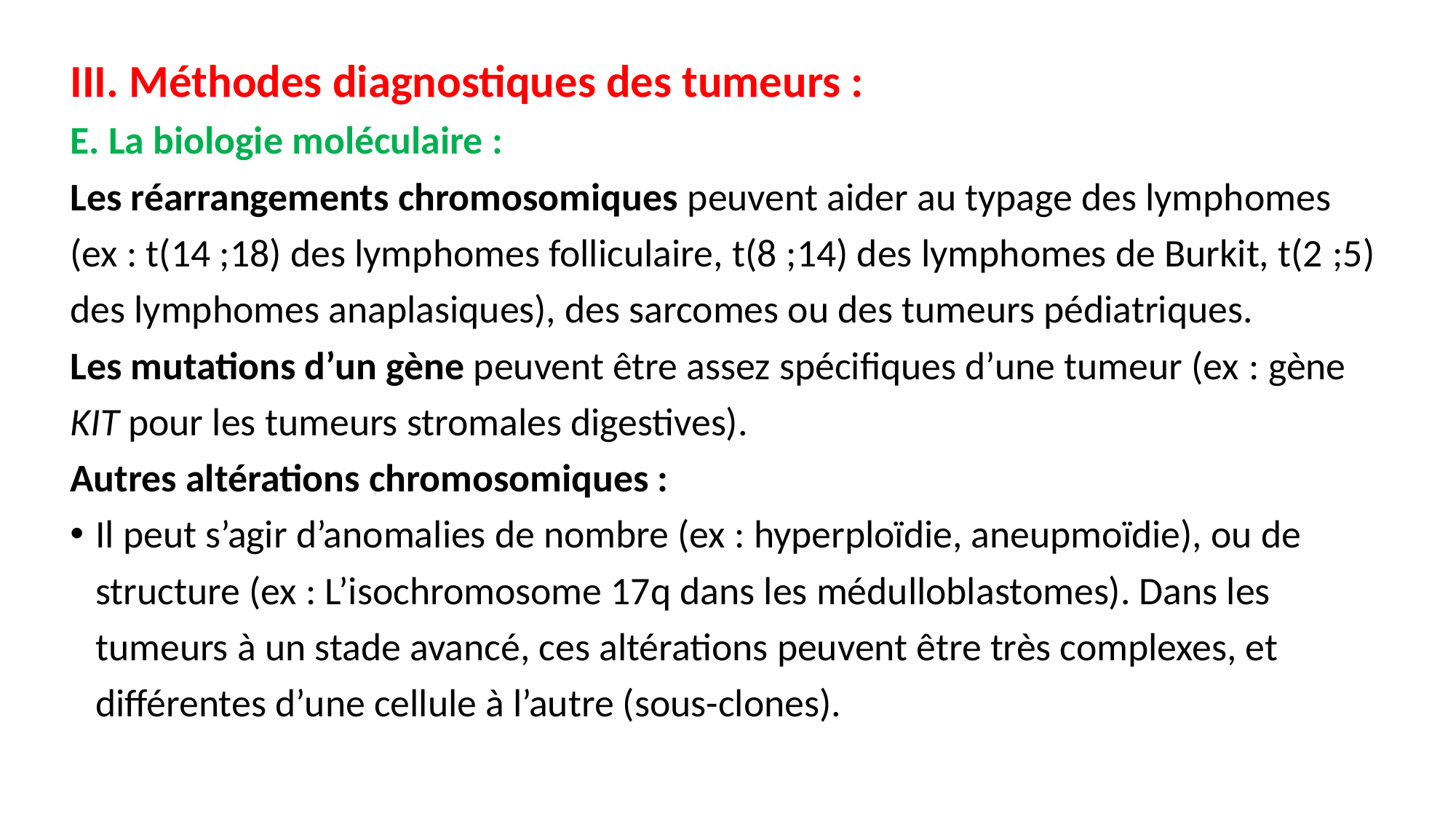

III. Méthodes diagnostiques des tumeurs :
E. La biologie moléculaire :
Les réarrangements chromosomiques peuvent aider au typage des lymphomes (ex : t(14 ;18) des lymphomes folliculaire, t(8 ;14) des lymphomes de Burkit, t(2 ;5) des lymphomes anaplasiques), des sarcomes ou des tumeurs pédiatriques.
Les mutations d’un gène peuvent être assez spécifiques d’une tumeur (ex : gène KIT pour les tumeurs stromales digestives).
Autres altérations chromosomiques :
Il peut s’agir d’anomalies de nombre (ex : hyperploïdie, aneupmoïdie), ou de structure (ex : L’isochromosome 17q dans les médulloblastomes). Dans les tumeurs à un stade avancé, ces altérations peuvent être très complexes, et différentes d’une cellule à l’autre (sous-clones).